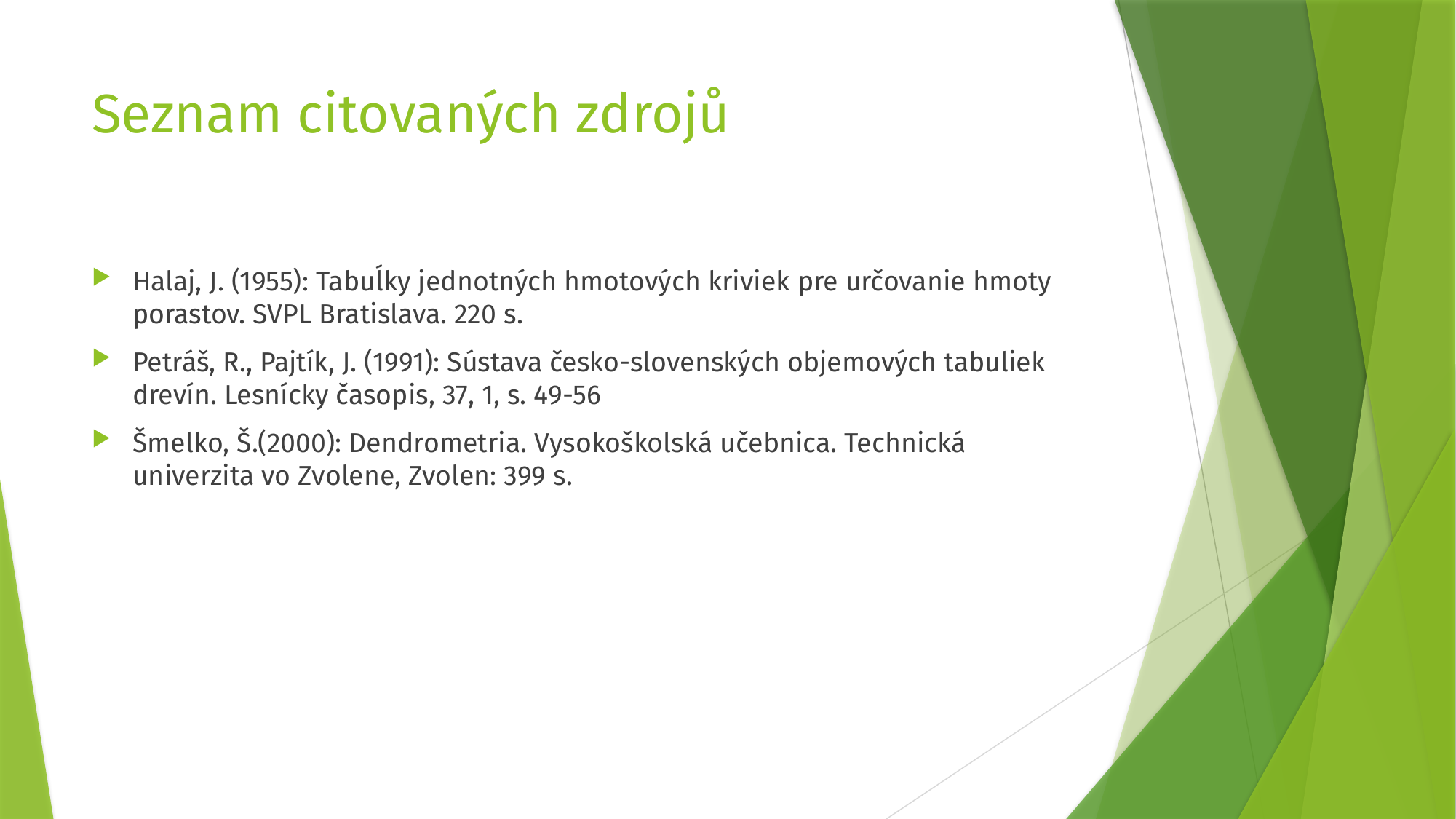

# Seznam citovaných zdrojů
Halaj, J. (1955): Tabuĺky jednotných hmotových kriviek pre určovanie hmoty porastov. SVPL Bratislava. 220 s.
Petráš, R., Pajtík, J. (1991): Sústava česko-slovenských objemových tabuliek drevín. Lesnícky časopis, 37, 1, s. 49-56
Šmelko, Š.(2000): Dendrometria. Vysokoškolská učebnica. Technická univerzita vo Zvolene, Zvolen: 399 s.